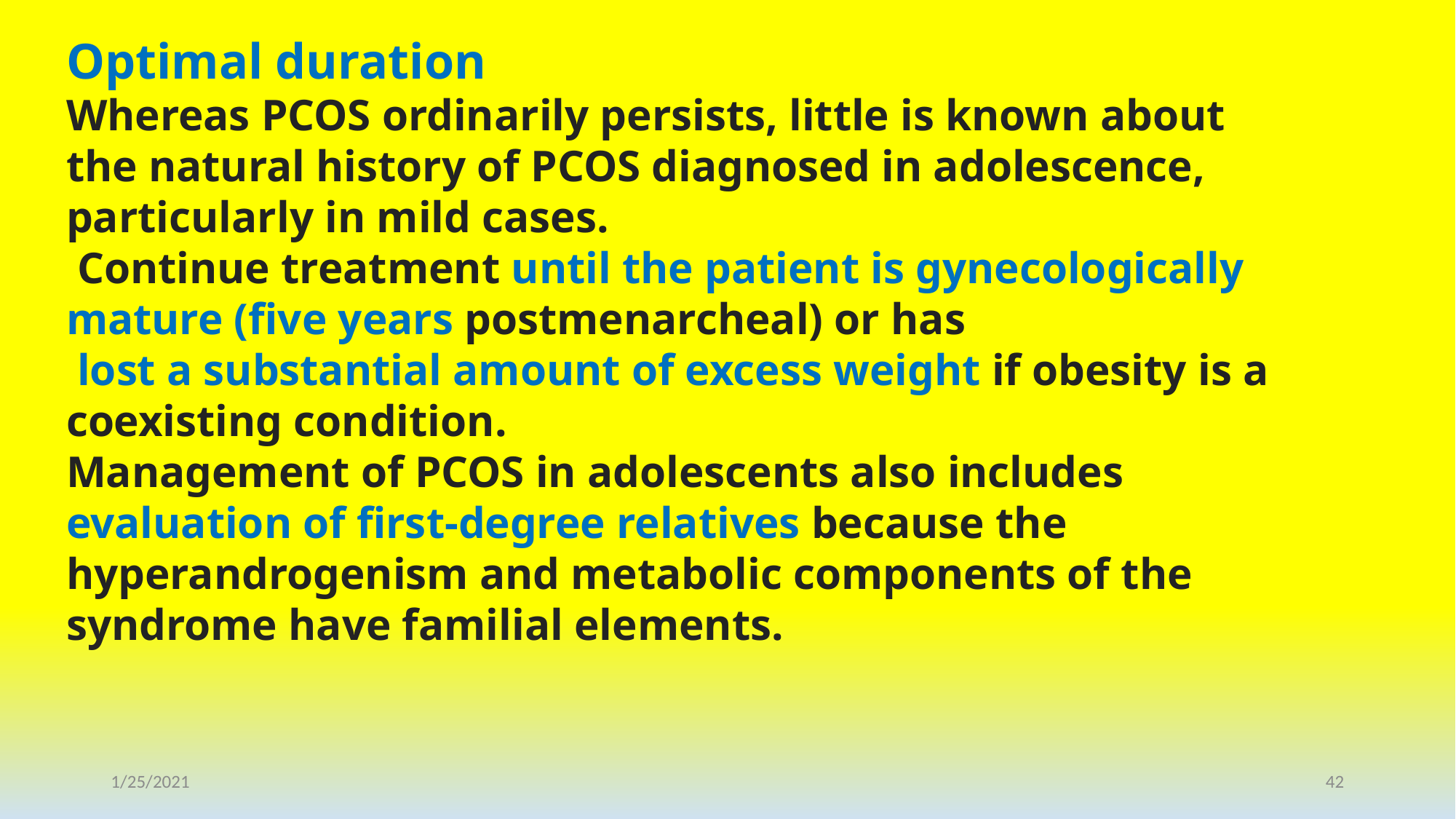

Optimal duration
Whereas PCOS ordinarily persists, little is known about the natural history of PCOS diagnosed in adolescence, particularly in mild cases.
 Continue treatment until the patient is gynecologically mature (five years postmenarcheal) or has
 lost a substantial amount of excess weight if obesity is a coexisting condition.
Management of PCOS in adolescents also includes evaluation of first-degree relatives because the hyperandrogenism and metabolic components of the syndrome have familial elements.
1/25/2021
42